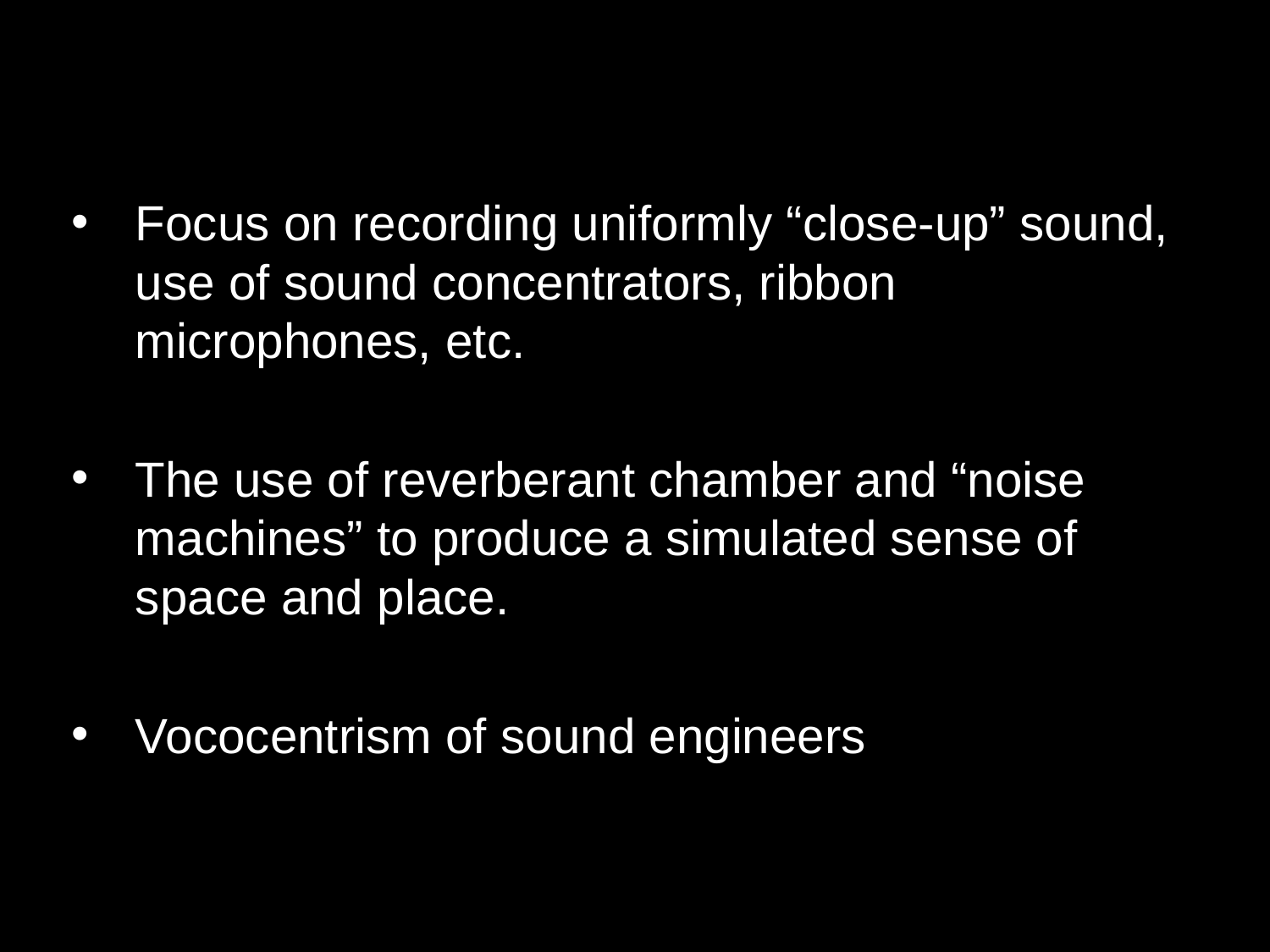

Focus on recording uniformly “close-up” sound, use of sound concentrators, ribbon microphones, etc.

The use of reverberant chamber and “noise machines” to produce a simulated sense of space and place.

Vococentrism of sound engineers